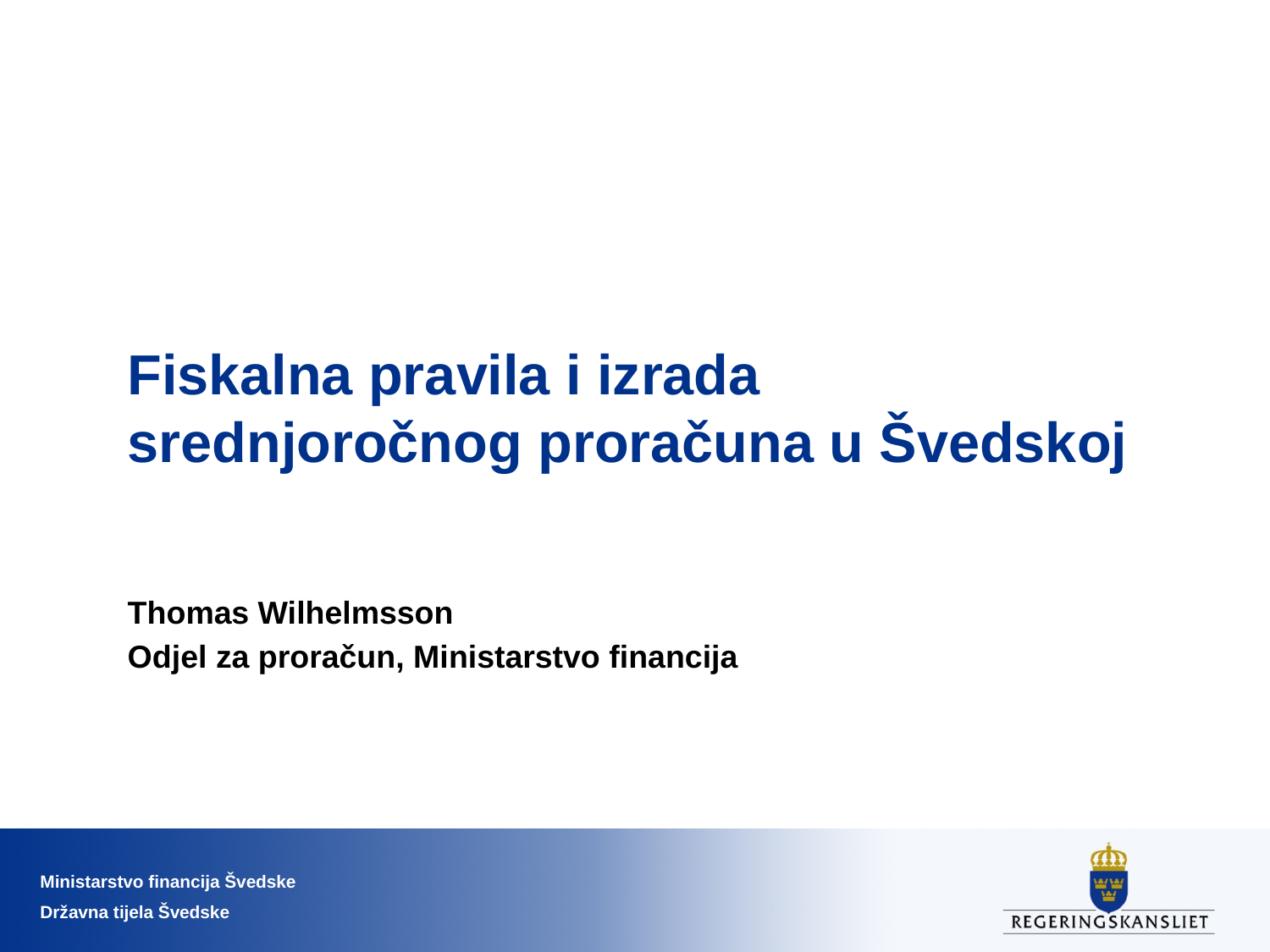

# Fiskalna pravila i izrada srednjoročnog proračuna u Švedskoj
Thomas Wilhelmsson
Odjel za proračun, Ministarstvo financija